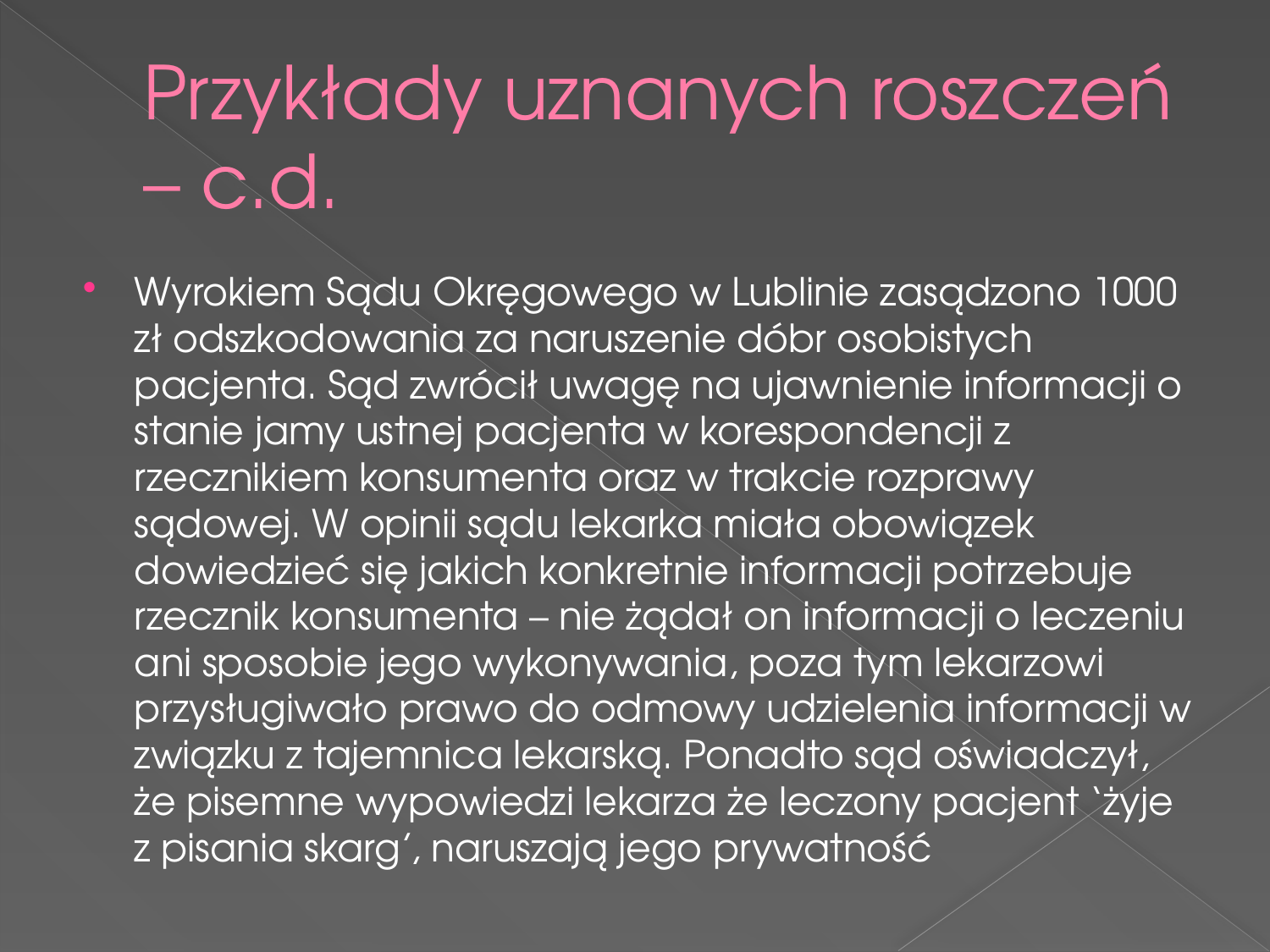

# Przykłady uznanych roszczeń – c.d.
Wyrokiem Sądu Okręgowego w Lublinie zasądzono 1000 zł odszkodowania za naruszenie dóbr osobistych pacjenta. Sąd zwrócił uwagę na ujawnienie informacji o stanie jamy ustnej pacjenta w korespondencji z rzecznikiem konsumenta oraz w trakcie rozprawy sądowej. W opinii sądu lekarka miała obowiązek dowiedzieć się jakich konkretnie informacji potrzebuje rzecznik konsumenta – nie żądał on informacji o leczeniu ani sposobie jego wykonywania, poza tym lekarzowi przysługiwało prawo do odmowy udzielenia informacji w związku z tajemnica lekarską. Ponadto sąd oświadczył, że pisemne wypowiedzi lekarza że leczony pacjent ‘żyje z pisania skarg’, naruszają jego prywatność